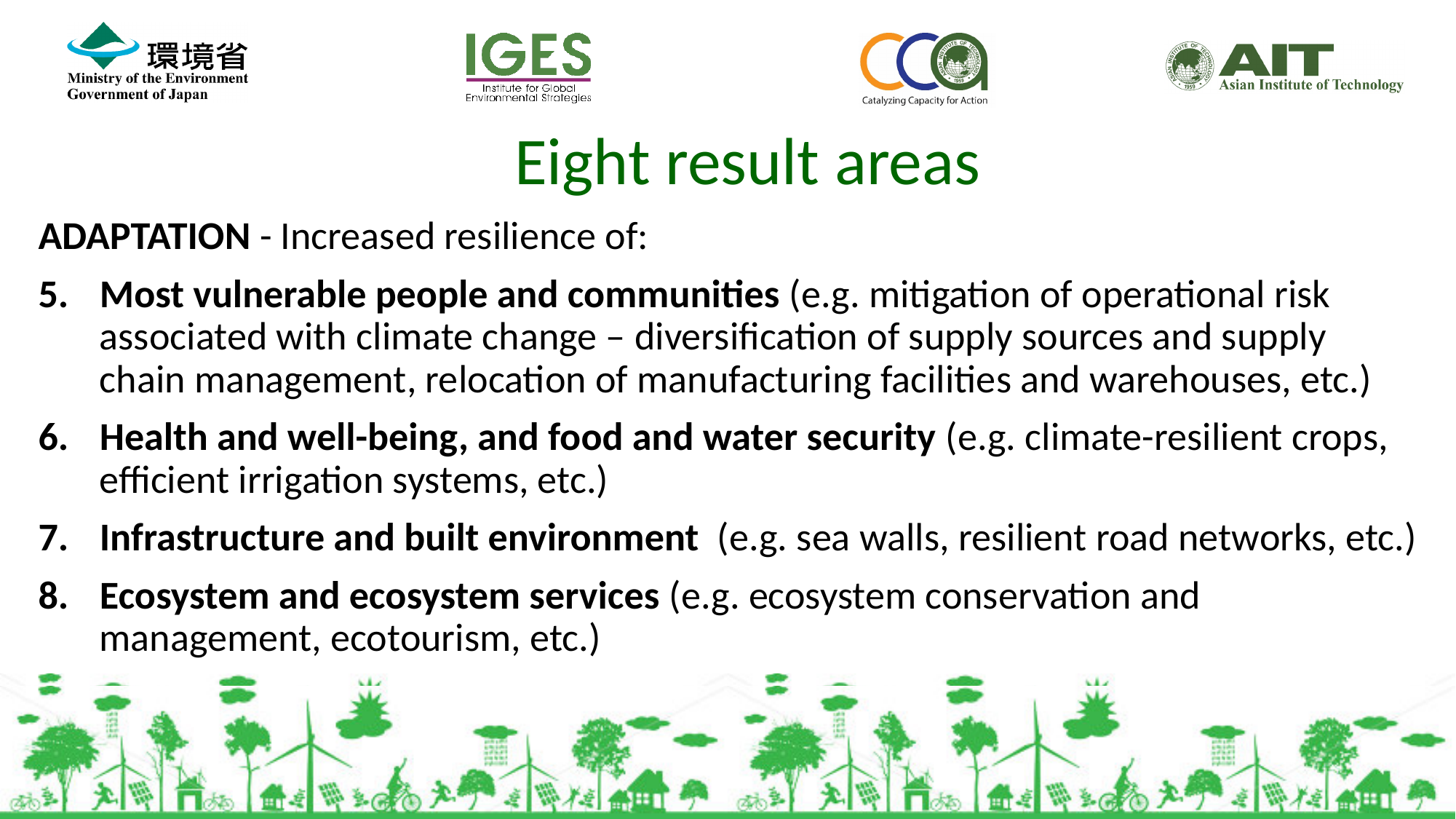

Eight result areas
ADAPTATION - Increased resilience of:
Most vulnerable people and communities (e.g. mitigation of operational risk associated with climate change – diversification of supply sources and supply chain management, relocation of manufacturing facilities and warehouses, etc.)
Health and well-being, and food and water security (e.g. climate-resilient crops, efficient irrigation systems, etc.)
Infrastructure and built environment  (e.g. sea walls, resilient road networks, etc.)
Ecosystem and ecosystem services (e.g. ecosystem conservation and management, ecotourism, etc.)